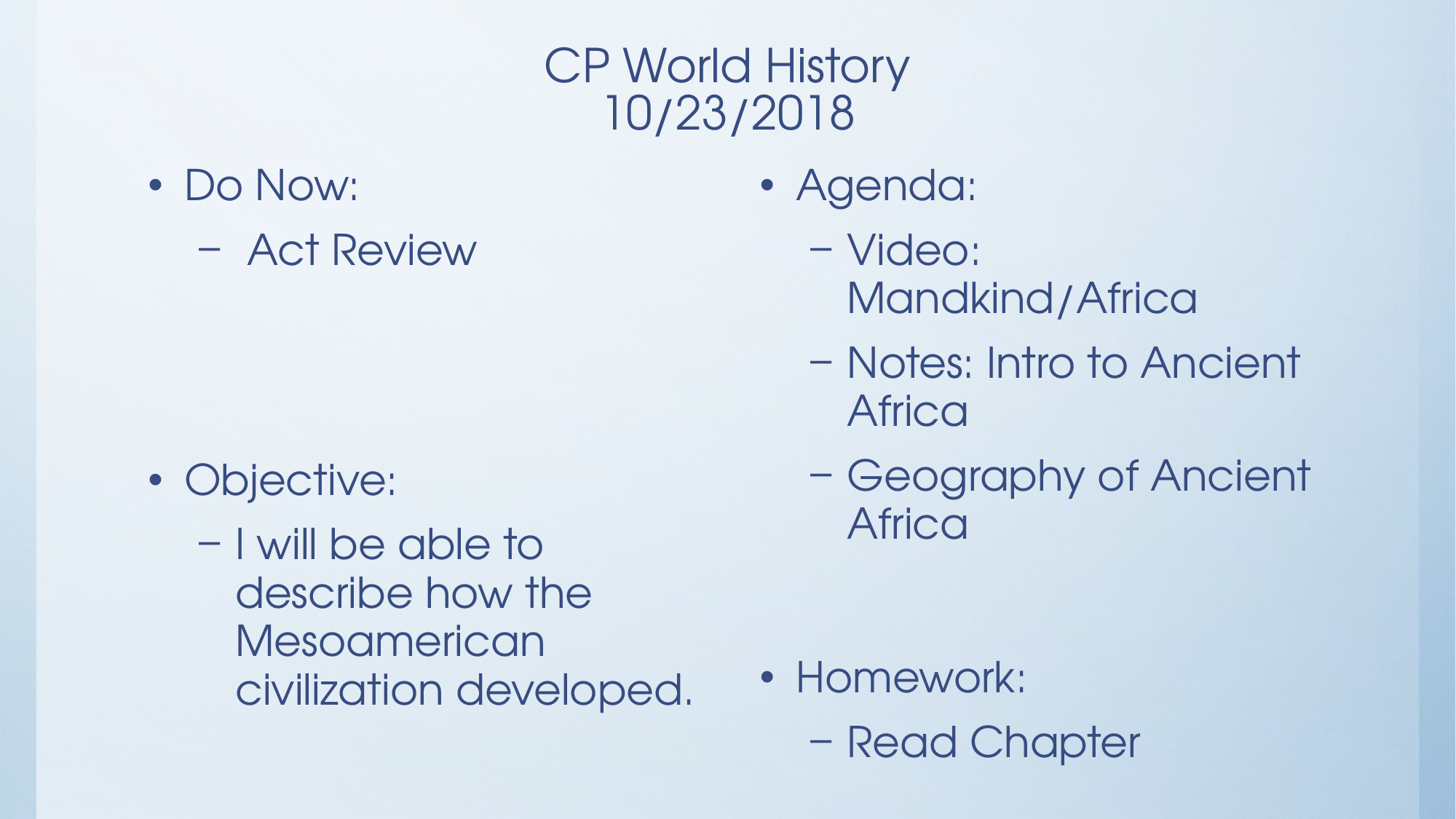

# CP World History 10/23/2018
Do Now:
 Act Review

Objective:
I will be able to describe how the Mesoamerican civilization developed.
Agenda:
Video: Mandkind/Africa
Notes: Intro to Ancient Africa
Geography of Ancient Africa

Homework:
Read Chapter